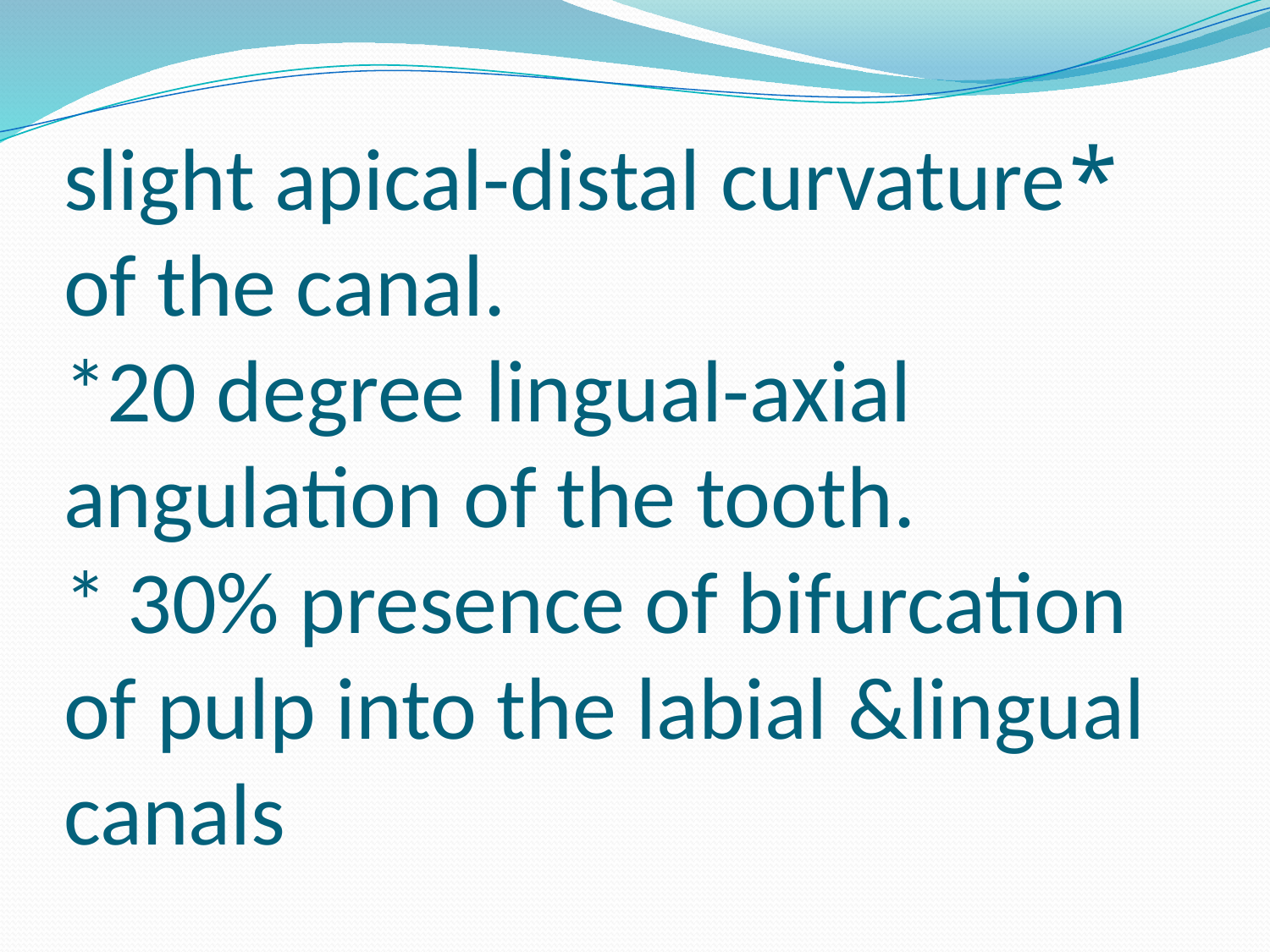

# *slight apical-distal curvature of the canal. *20 degree lingual-axial angulation of the tooth. * 30% presence of bifurcation of pulp into the labial &lingual canals